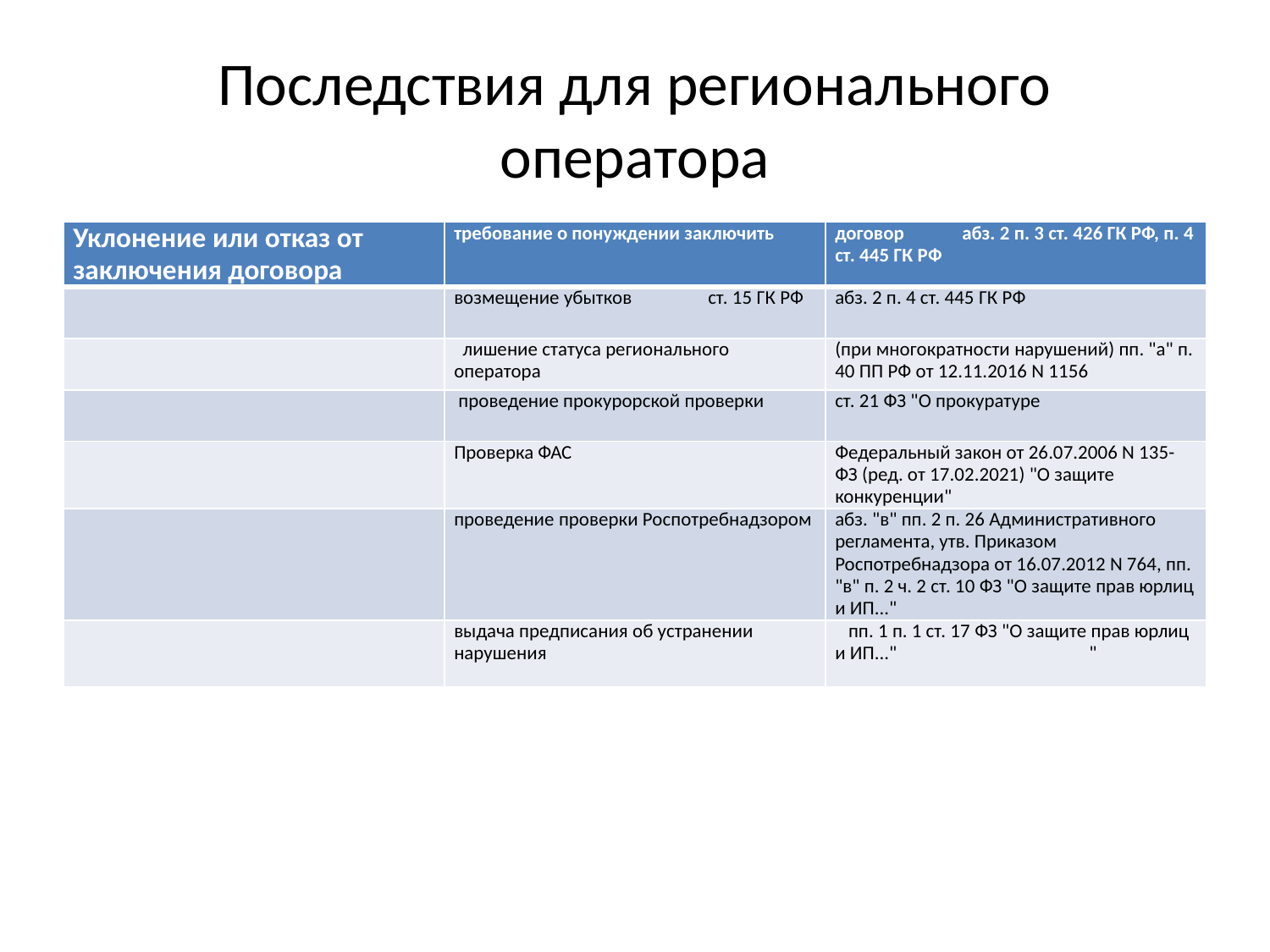

# Последствия для регионального оператора
| Уклонение или отказ от заключения договора | требование о понуждении заключить | договор абз. 2 п. 3 ст. 426 ГК РФ, п. 4 ст. 445 ГК РФ |
| --- | --- | --- |
|  | возмещение убытков ст. 15 ГК РФ | абз. 2 п. 4 ст. 445 ГК РФ |
|  | лишение статуса регионального оператора | (при многократности нарушений) пп. "а" п. 40 ПП РФ от 12.11.2016 N 1156 |
|  | проведение прокурорской проверки | ст. 21 ФЗ "О прокуратуре |
|  | Проверка ФАС | Федеральный закон от 26.07.2006 N 135-ФЗ (ред. от 17.02.2021) "О защите конкуренции" |
|  | проведение проверки Роспотребнадзором | абз. "в" пп. 2 п. 26 Административного регламента, утв. Приказом Роспотребнадзора от 16.07.2012 N 764, пп. "в" п. 2 ч. 2 ст. 10 ФЗ "О защите прав юрлиц и ИП..." |
|  | выдача предписания об устранении нарушения | пп. 1 п. 1 ст. 17 ФЗ "О защите прав юрлиц и ИП..." " |